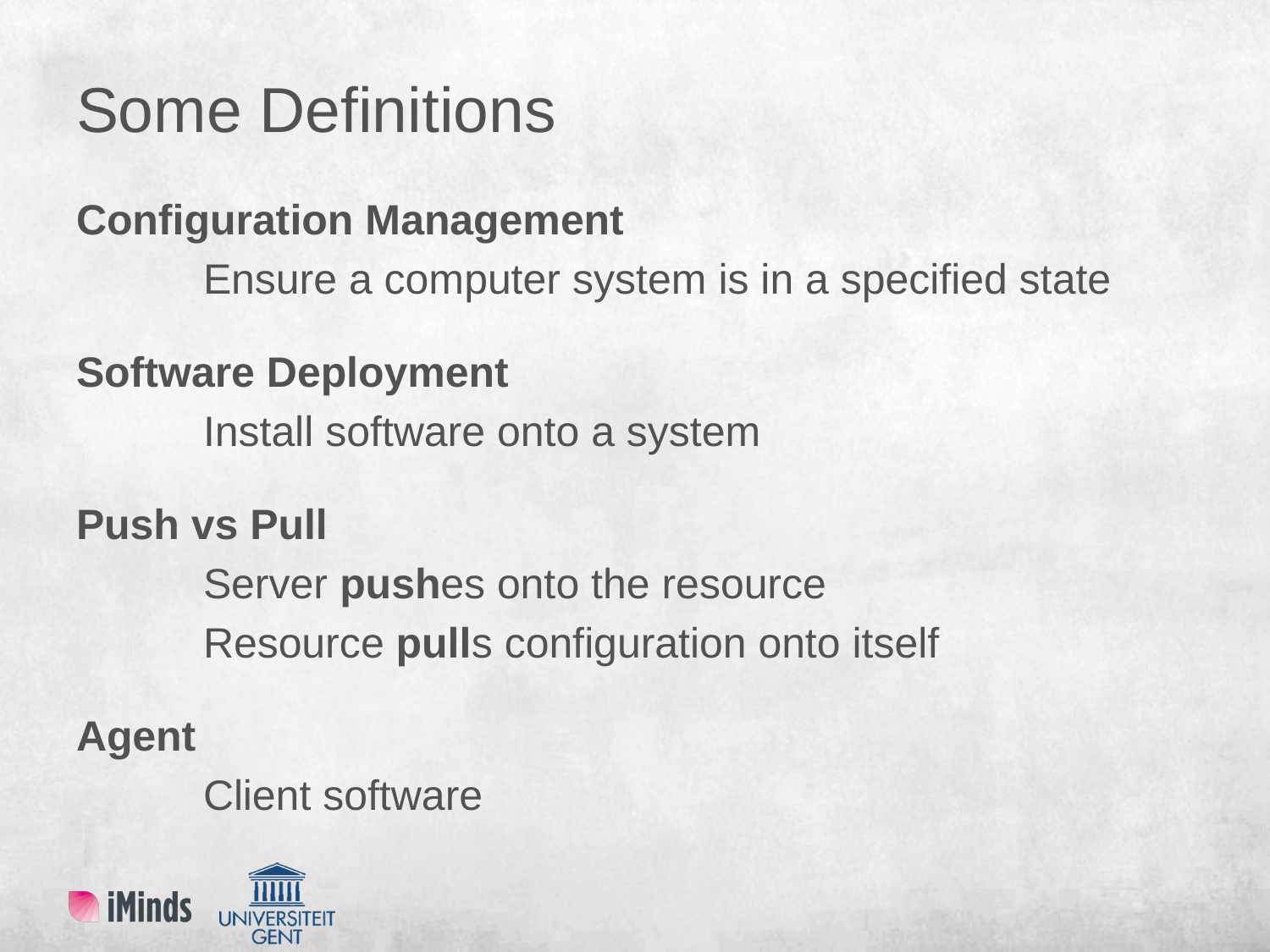

# Some Definitions
Configuration Management
	Ensure a computer system is in a specified state

Software Deployment
	Install software onto a system

Push vs Pull
	Server pushes onto the resource
	Resource pulls configuration onto itself

Agent
	Client software